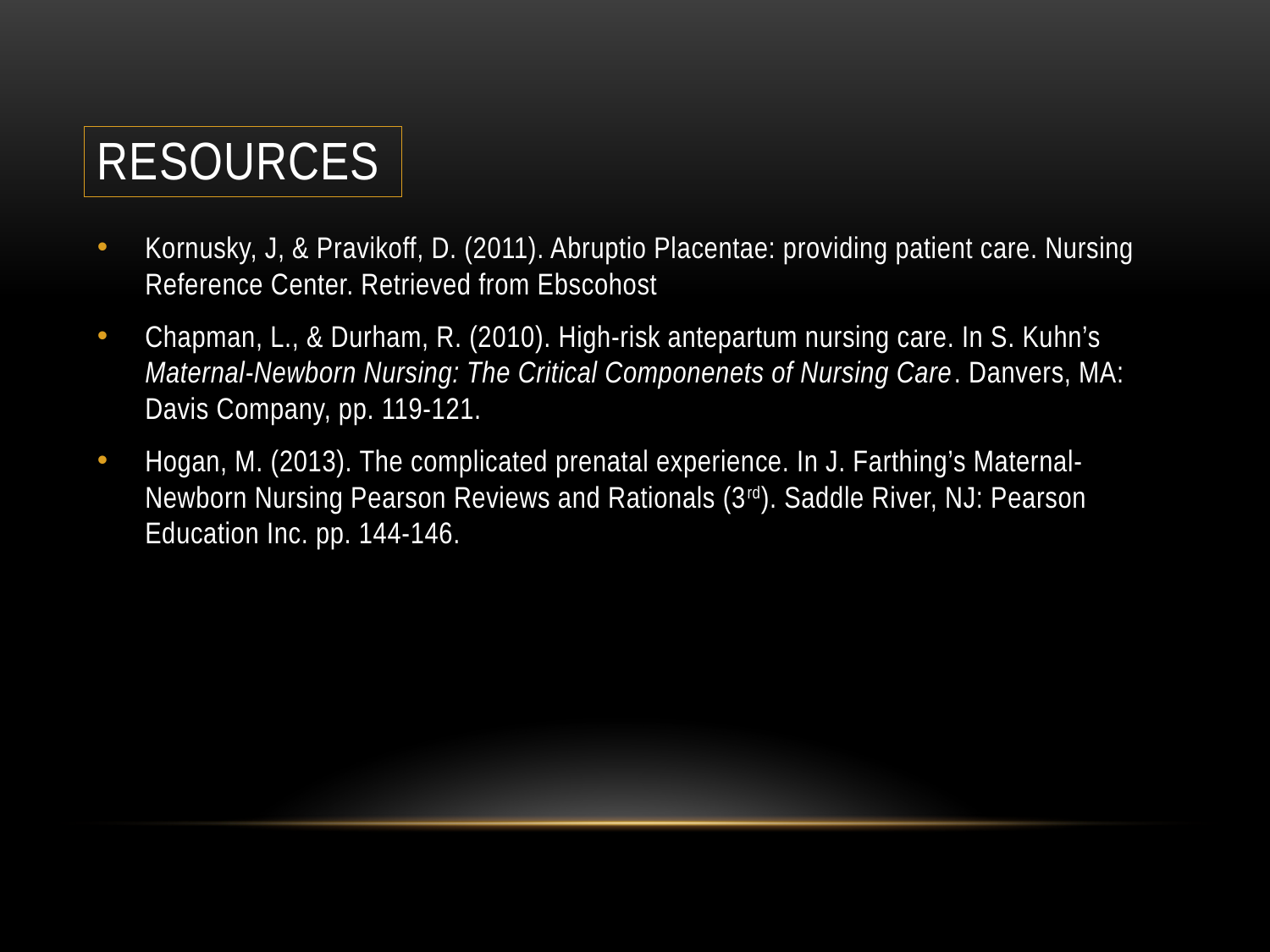

# Resources
Kornusky, J, & Pravikoff, D. (2011). Abruptio Placentae: providing patient care. Nursing Reference Center. Retrieved from Ebscohost
Chapman, L., & Durham, R. (2010). High-risk antepartum nursing care. In S. Kuhn’s Maternal-Newborn Nursing: The Critical Componenets of Nursing Care. Danvers, MA: Davis Company, pp. 119-121.
Hogan, M. (2013). The complicated prenatal experience. In J. Farthing’s Maternal-Newborn Nursing Pearson Reviews and Rationals (3rd). Saddle River, NJ: Pearson Education Inc. pp. 144-146.